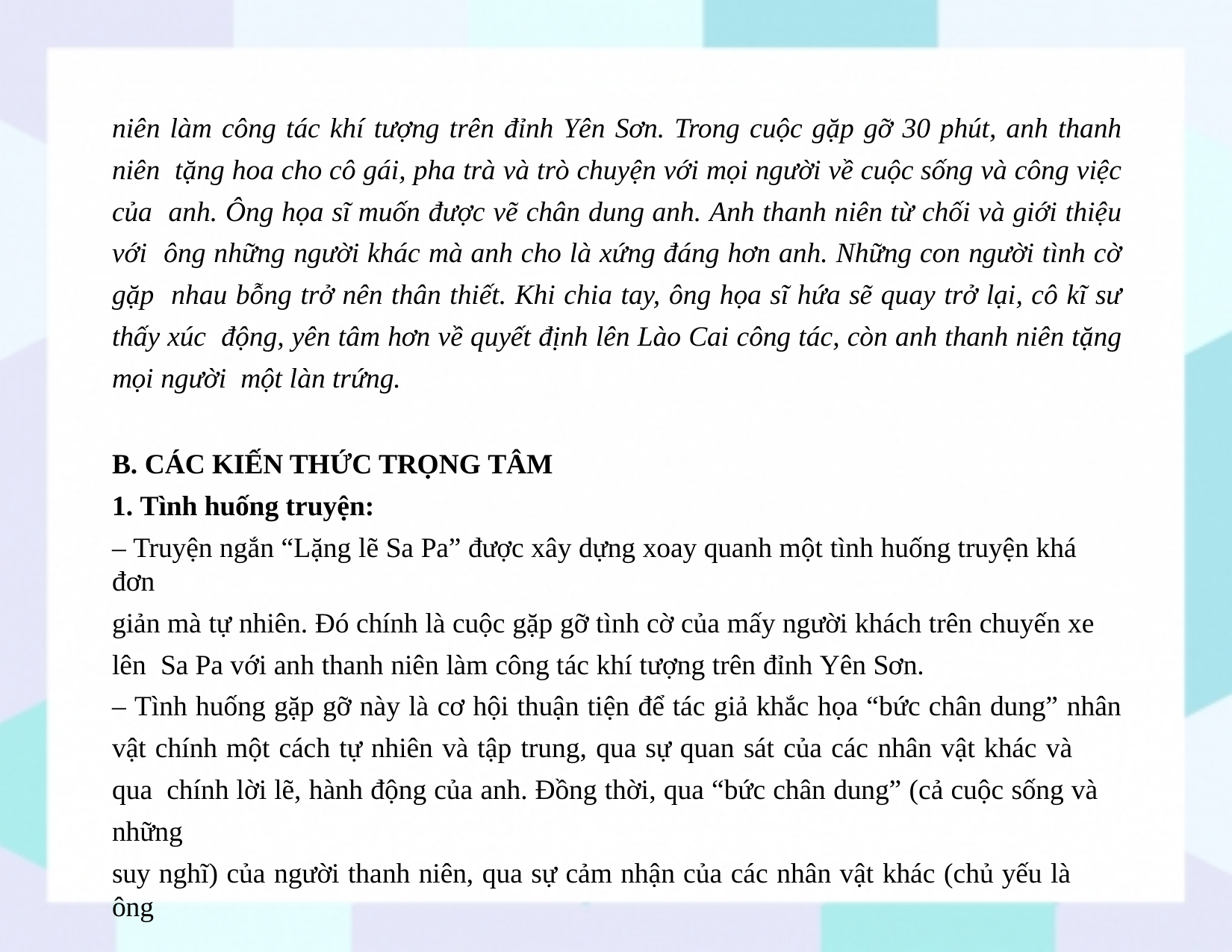

niên làm công tác khí tượng trên đỉnh Yên Sơn. Trong cuộc gặp gỡ 30 phút, anh thanh niên  tặng hoa cho cô gái, pha trà và trò chuyện với mọi người về cuộc sống và công việc của  anh. Ông họa sĩ muốn được vẽ chân dung anh. Anh thanh niên từ chối và giới thiệu với  ông những người khác mà anh cho là xứng đáng hơn anh. Những con người tình cờ gặp  nhau bỗng trở nên thân thiết. Khi chia tay, ông họa sĩ hứa sẽ quay trở lại, cô kĩ sư thấy xúc  động, yên tâm hơn về quyết định lên Lào Cai công tác, còn anh thanh niên tặng mọi người  một làn trứng.

B. CÁC KIẾN THỨC TRỌNG TÂM
1. Tình huống truyện:
– Truyện ngắn “Lặng lẽ Sa Pa” được xây dựng xoay quanh một tình huống truyện khá đơn
giản mà tự nhiên. Đó chính là cuộc gặp gỡ tình cờ của mấy người khách trên chuyến xe lên  Sa Pa với anh thanh niên làm công tác khí tượng trên đỉnh Yên Sơn.
– Tình huống gặp gỡ này là cơ hội thuận tiện để tác giả khắc họa “bức chân dung” nhân
vật chính một cách tự nhiên và tập trung, qua sự quan sát của các nhân vật khác và qua  chính lời lẽ, hành động của anh. Đồng thời, qua “bức chân dung” (cả cuộc sống và những
suy nghĩ) của người thanh niên, qua sự cảm nhận của các nhân vật khác (chủ yếu là ông